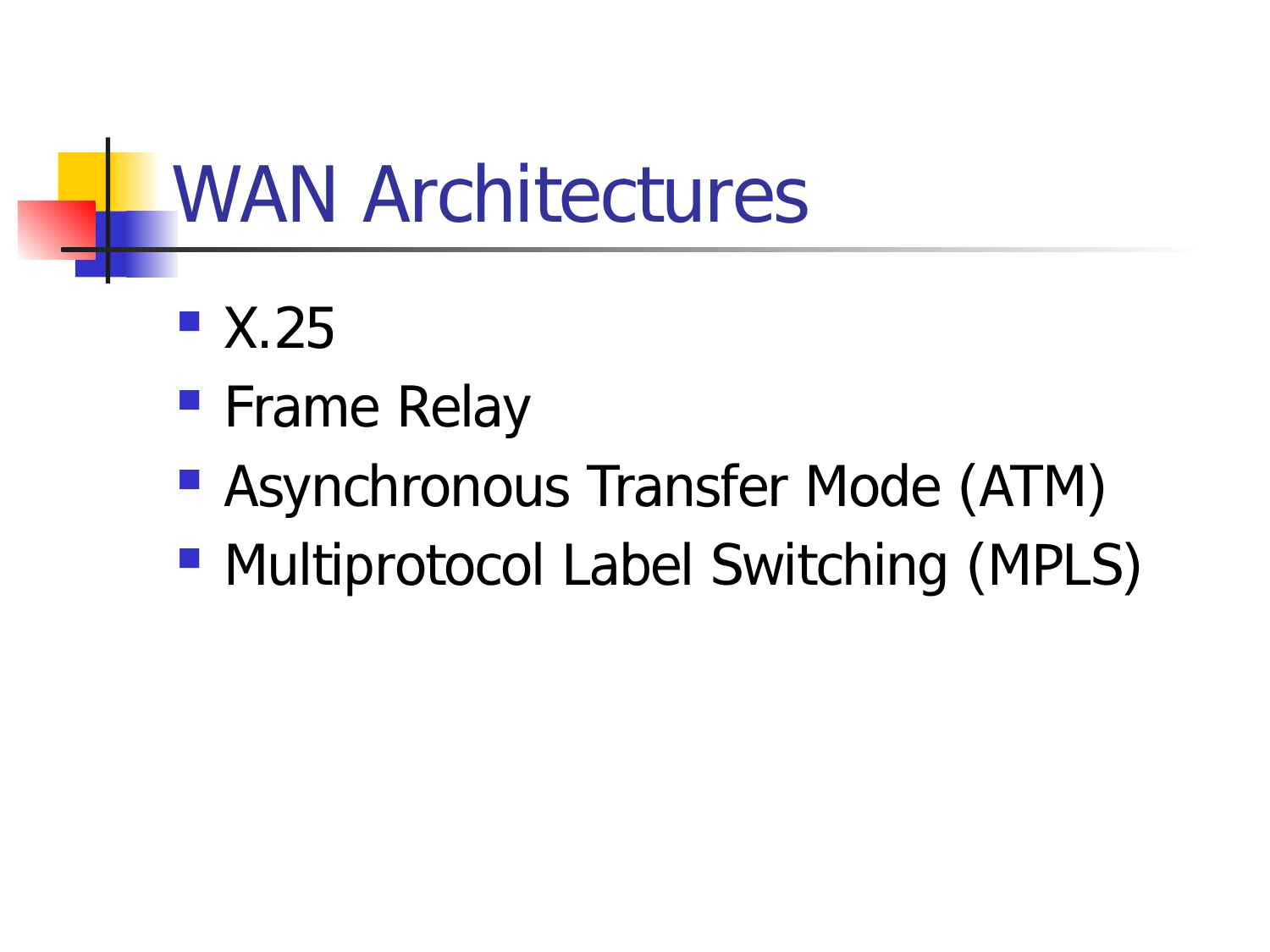

# WAN Architectures
X.25
Frame Relay
Asynchronous Transfer Mode (ATM)
Multiprotocol Label Switching (MPLS)